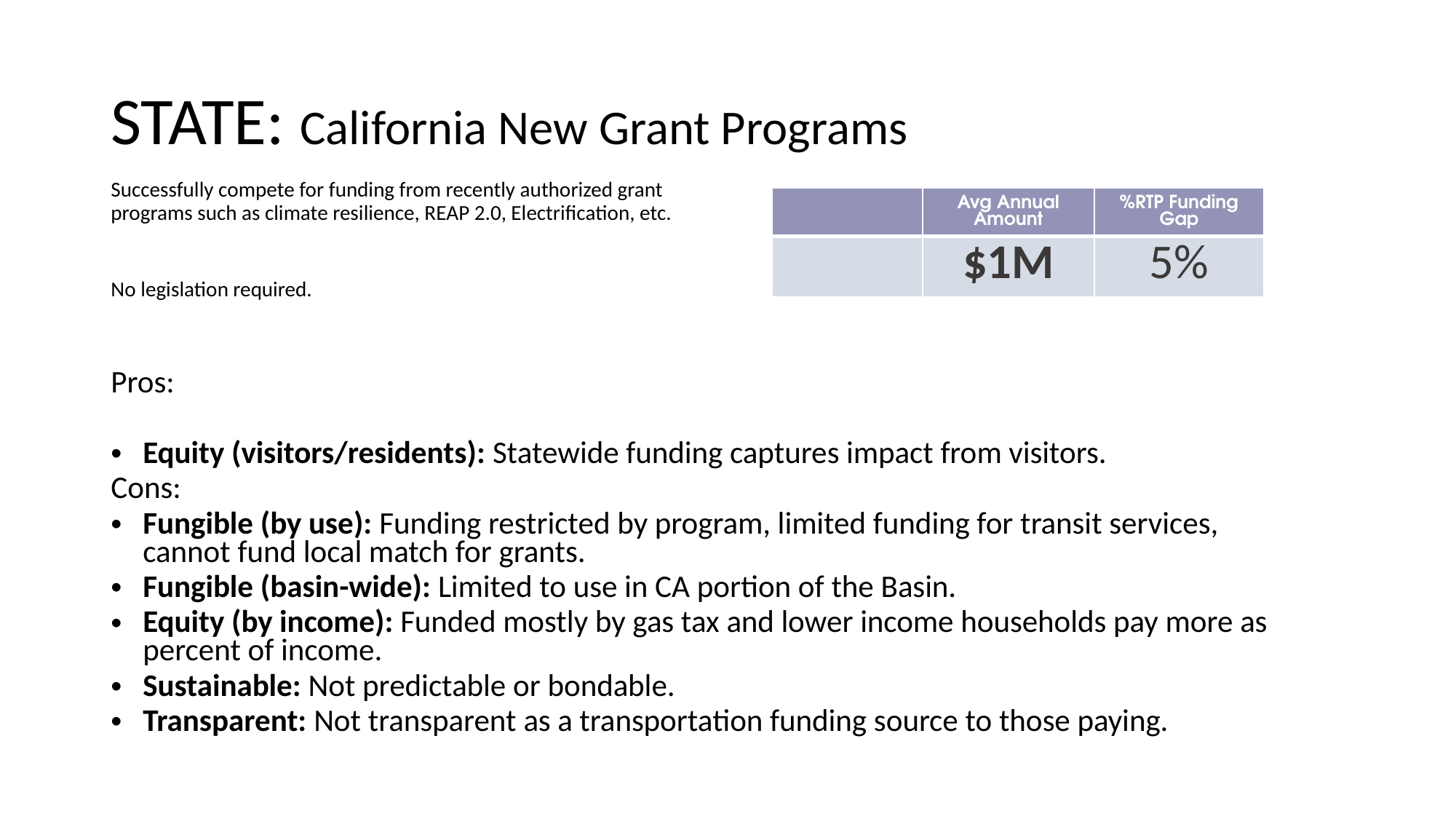

# STATE: California New Grant Programs
Successfully compete for funding from recently authorized grant programs such as climate resilience, REAP 2.0, Electrification, etc.

No legislation required.

|  | Avg Annual Amount | %RTP Funding Gap |
| --- | --- | --- |
|  | $1M | 5% |
Pros:

Equity (visitors/residents): Statewide funding captures impact from visitors.
Cons:
Fungible (by use): Funding restricted by program, limited funding for transit services, cannot fund local match for grants.
Fungible (basin-wide): Limited to use in CA portion of the Basin.
Equity (by income): Funded mostly by gas tax and lower income households pay more as percent of income.
Sustainable: Not predictable or bondable.
Transparent: Not transparent as a transportation funding source to those paying.